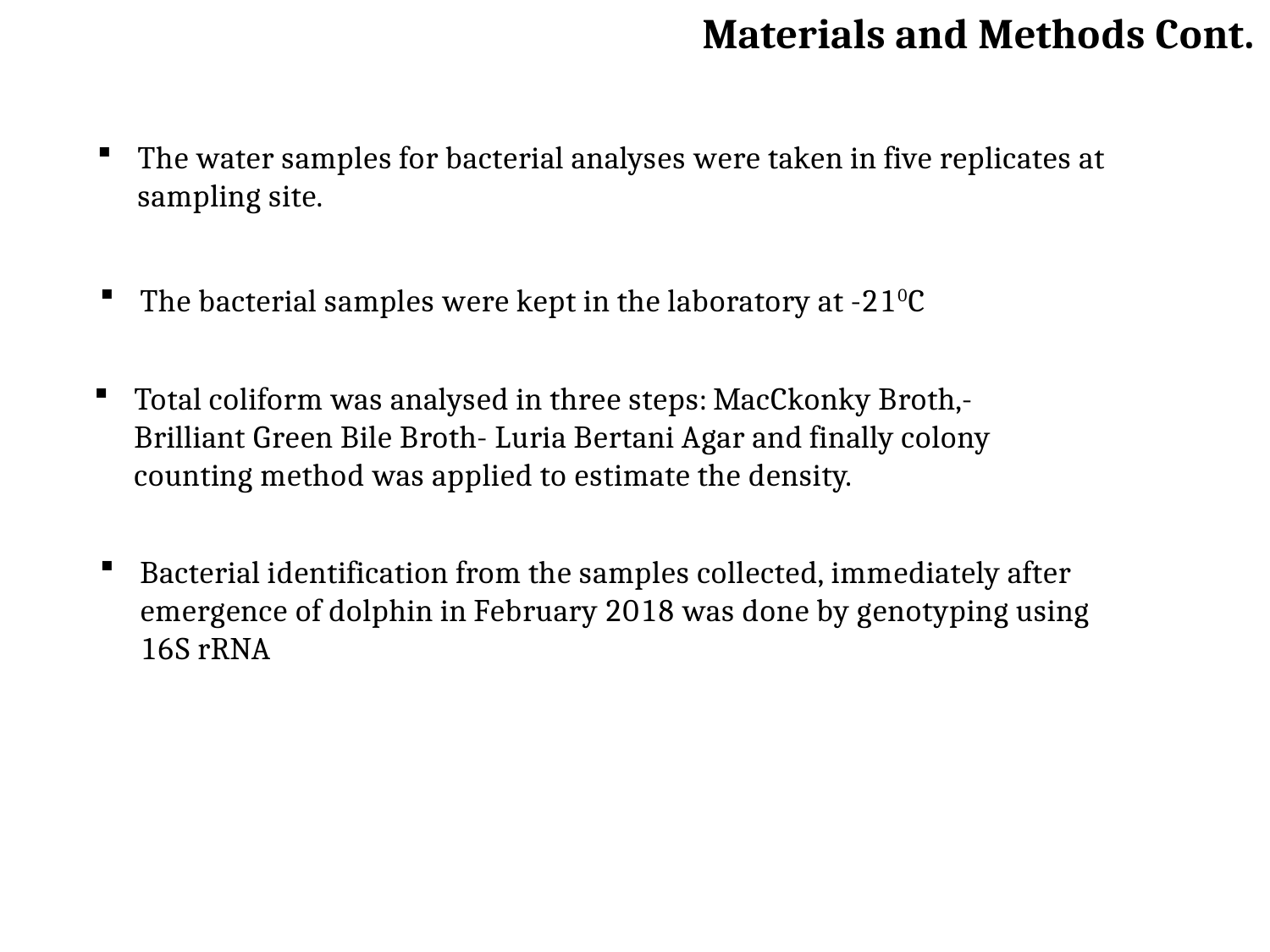

Materials and Methods Cont.
The water samples for bacterial analyses were taken in five replicates at  sampling site.
The bacterial samples were kept in the laboratory at -210C
Total coliform was analysed in three steps: MacCkonky Broth,-Brilliant Green Bile Broth- Luria Bertani Agar and finally colony counting method was applied to estimate the density.
Bacterial identification from the samples collected, immediately after emergence of dolphin in February 2018 was done by genotyping using 16S rRNA